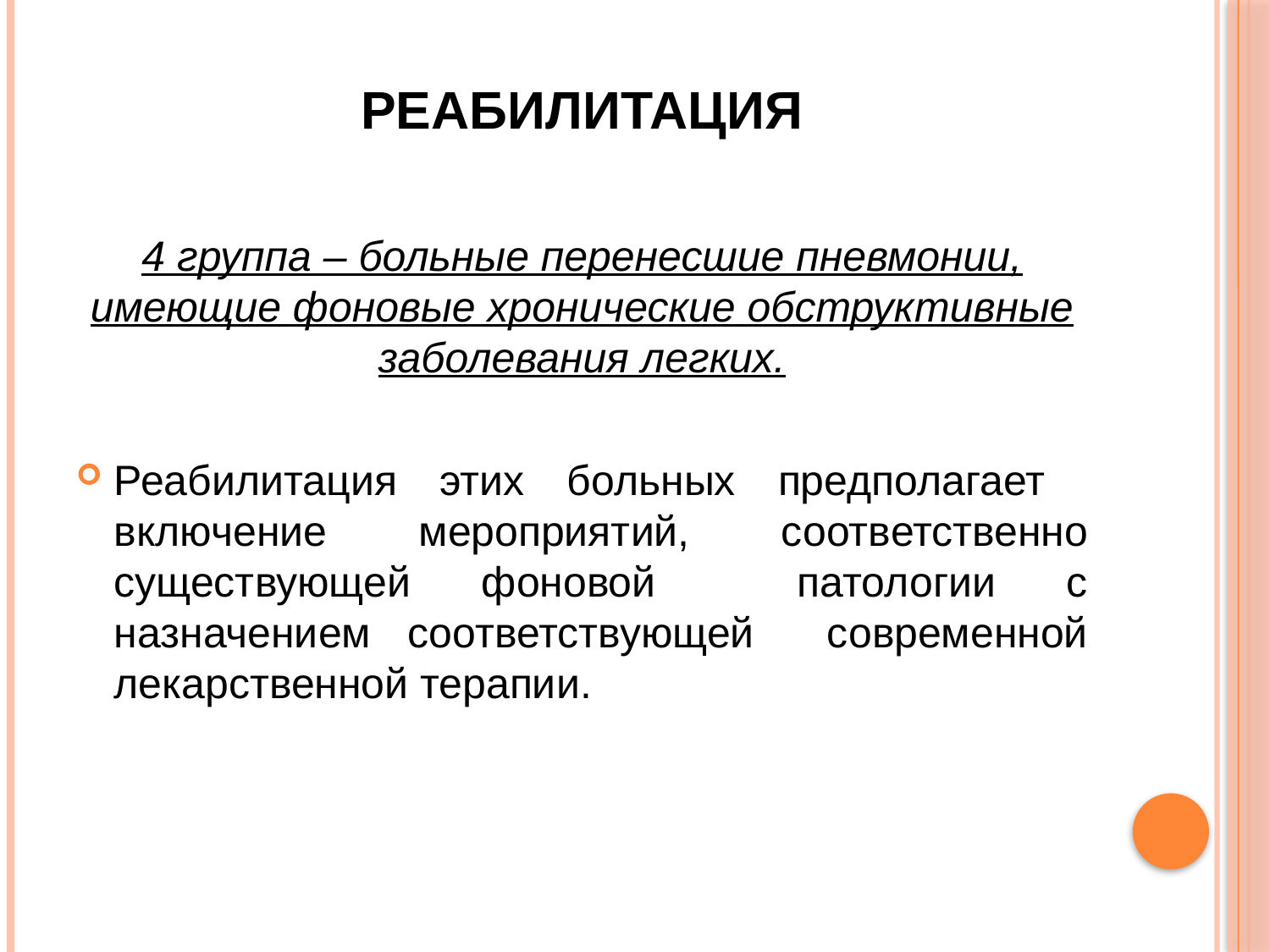

# реабилитация
4 группа – больные перенесшие пневмонии, имеющие фоновые хронические обструктивные заболевания легких.

Реабилитация этих больных предполагает  включение мероприятий, соответственно существующей фоновой  патологии с назначением соответствующей  современной лекарственной терапии.